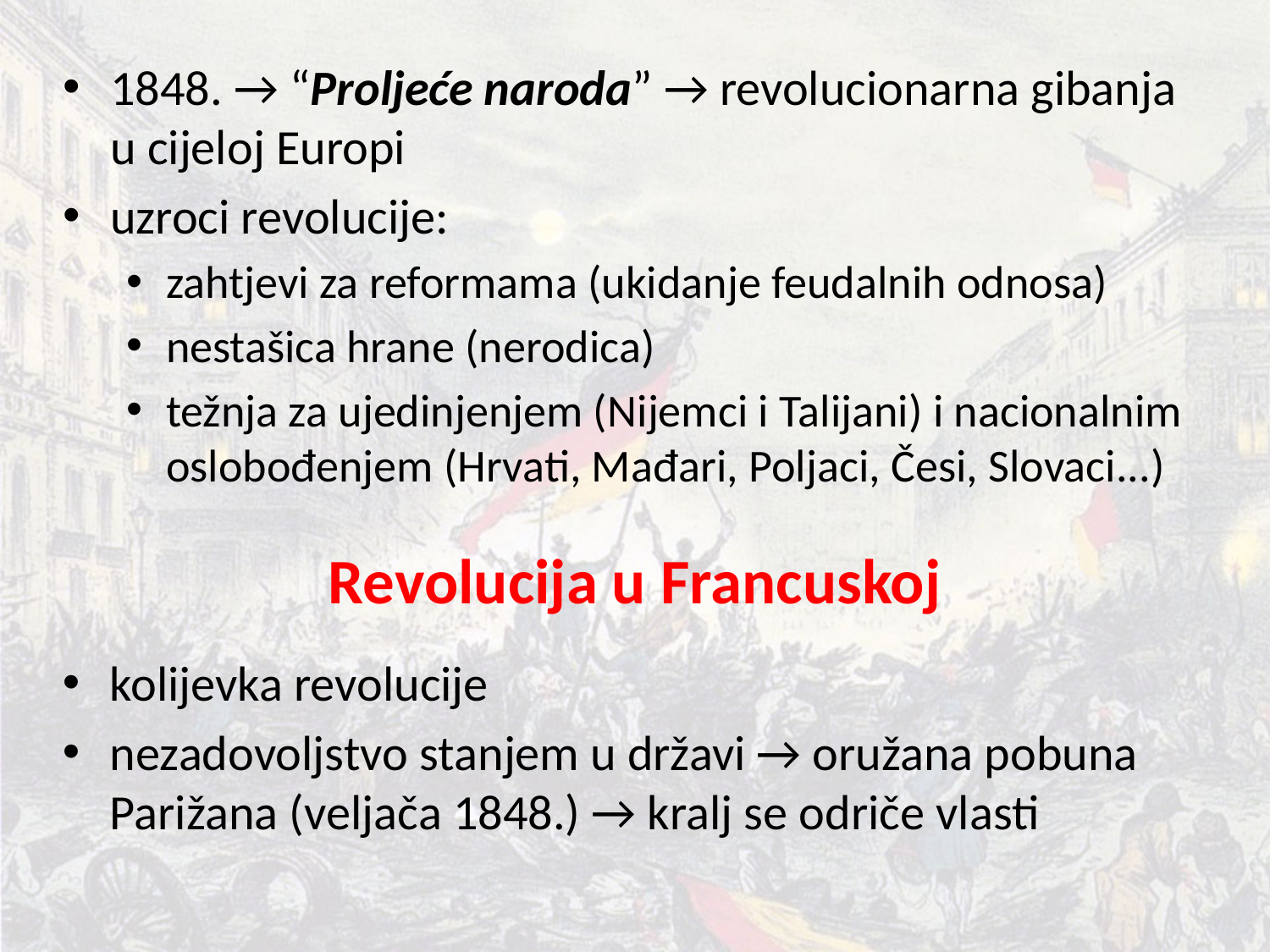

1848. → “Proljeće naroda” → revolucionarna gibanja u cijeloj Europi
uzroci revolucije:
zahtjevi za reformama (ukidanje feudalnih odnosa)
nestašica hrane (nerodica)
težnja za ujedinjenjem (Nijemci i Talijani) i nacionalnim oslobođenjem (Hrvati, Mađari, Poljaci, Česi, Slovaci...)
# Revolucija u Francuskoj
kolijevka revolucije
nezadovoljstvo stanjem u državi → oružana pobuna Parižana (veljača 1848.) → kralj se odriče vlasti